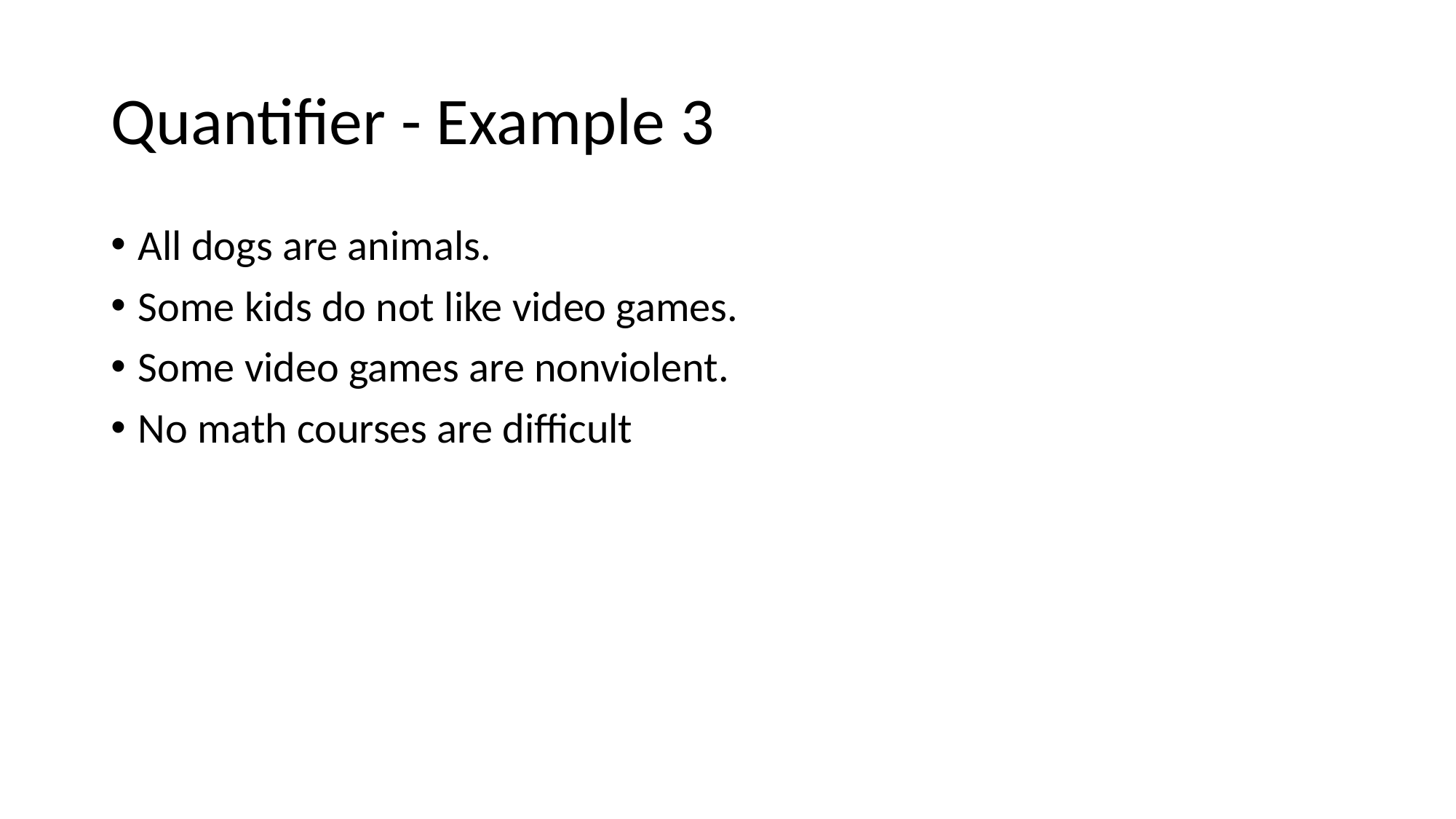

# Quantifier - Example 3
All dogs are animals.
Some kids do not like video games.
Some video games are nonviolent.
No math courses are difficult